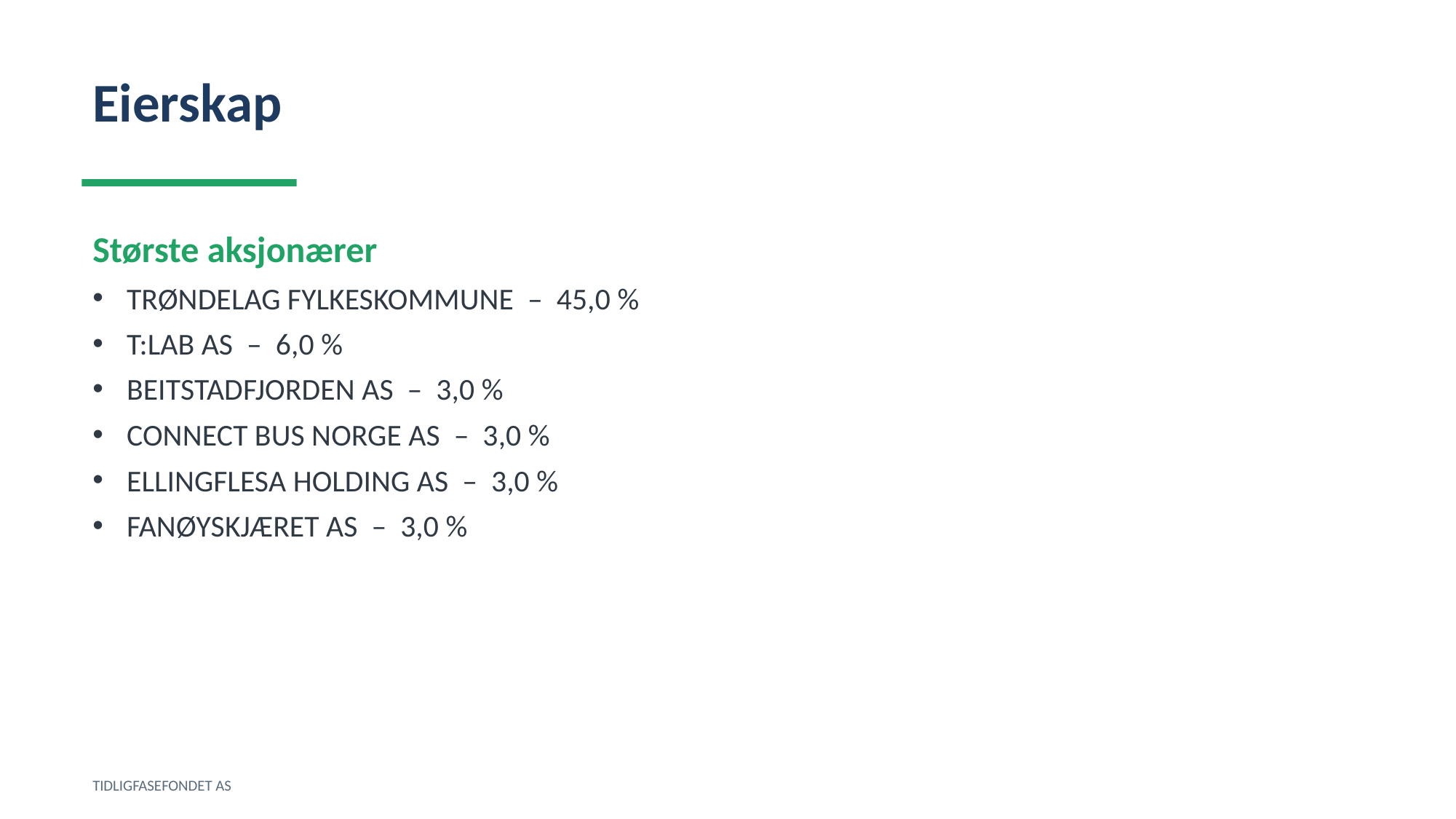

Eierskap

Største aksjonærer
TRØNDELAG FYLKESKOMMUNE  –  45,0 %
T:LAB AS  –  6,0 %
BEITSTADFJORDEN AS  –  3,0 %
CONNECT BUS NORGE AS  –  3,0 %
ELLINGFLESA HOLDING AS  –  3,0 %
FANØYSKJÆRET AS  –  3,0 %
TIDLIGFASEFONDET AS